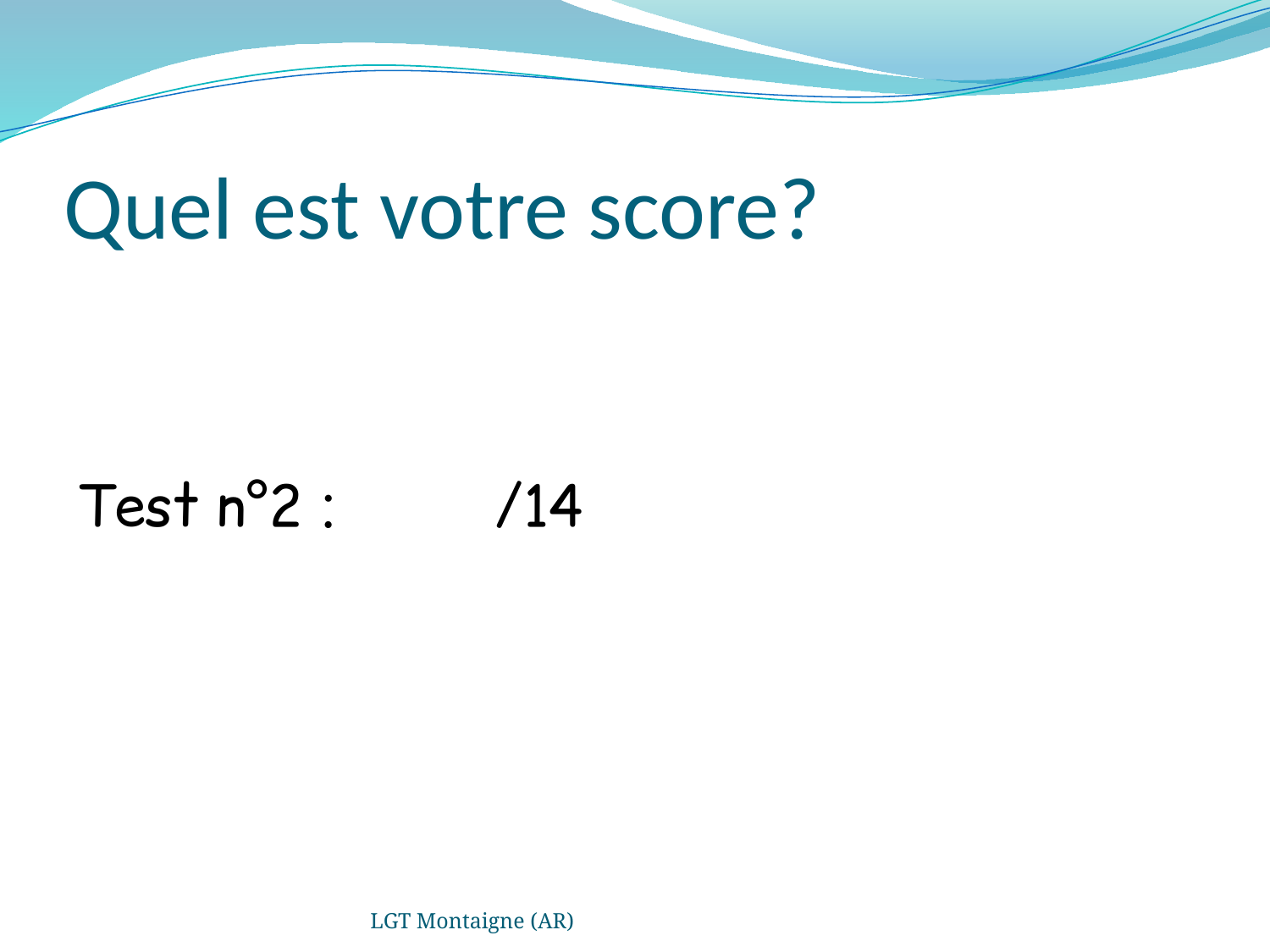

# Quel est votre score?

Test n°2 : 		/14
LGT Montaigne (AR)